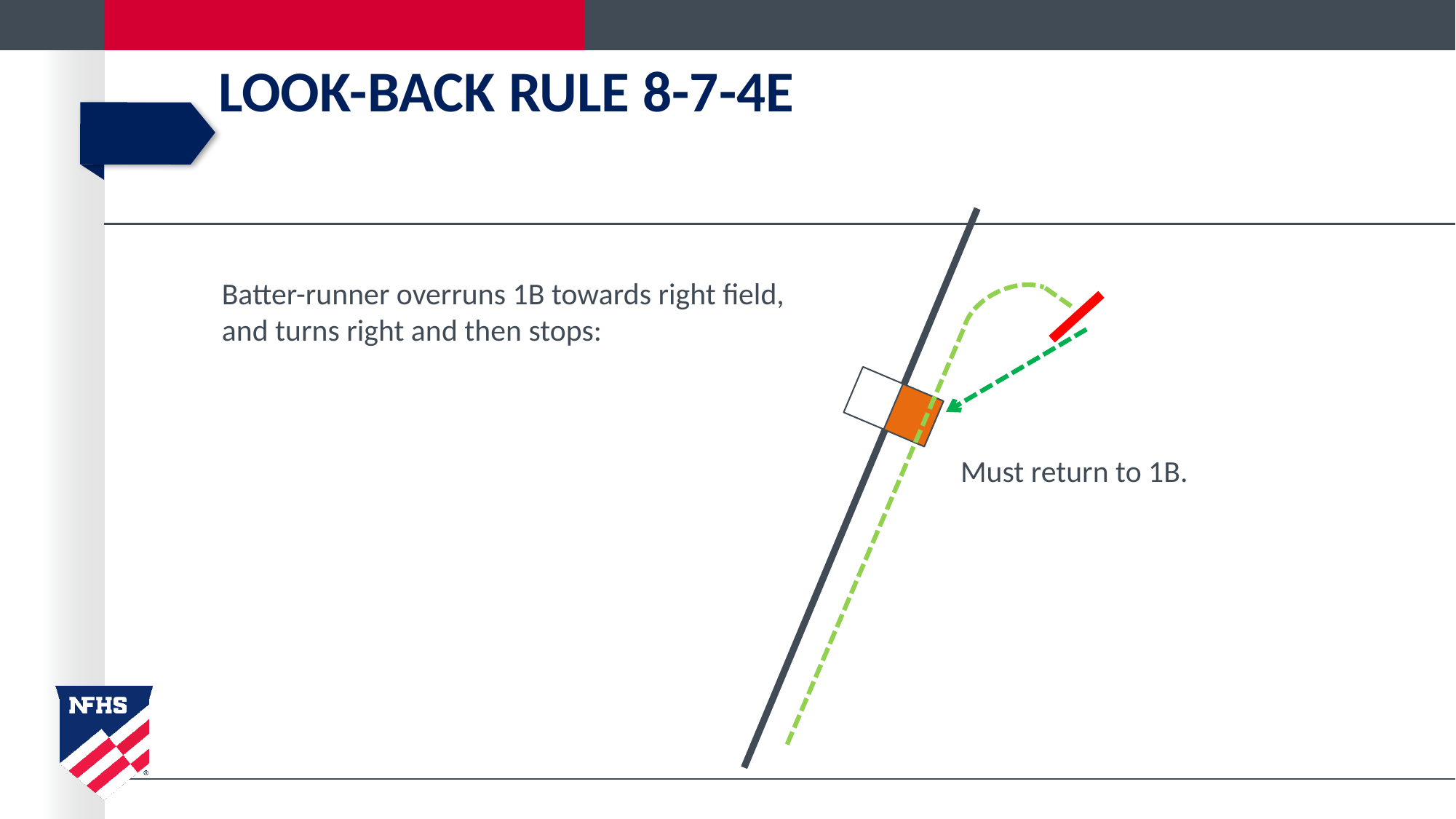

# LOOK-BACK RULE 8-7-4e
Batter-runner overruns 1B towards right field,
and turns right and then stops:

Must return to 1B.